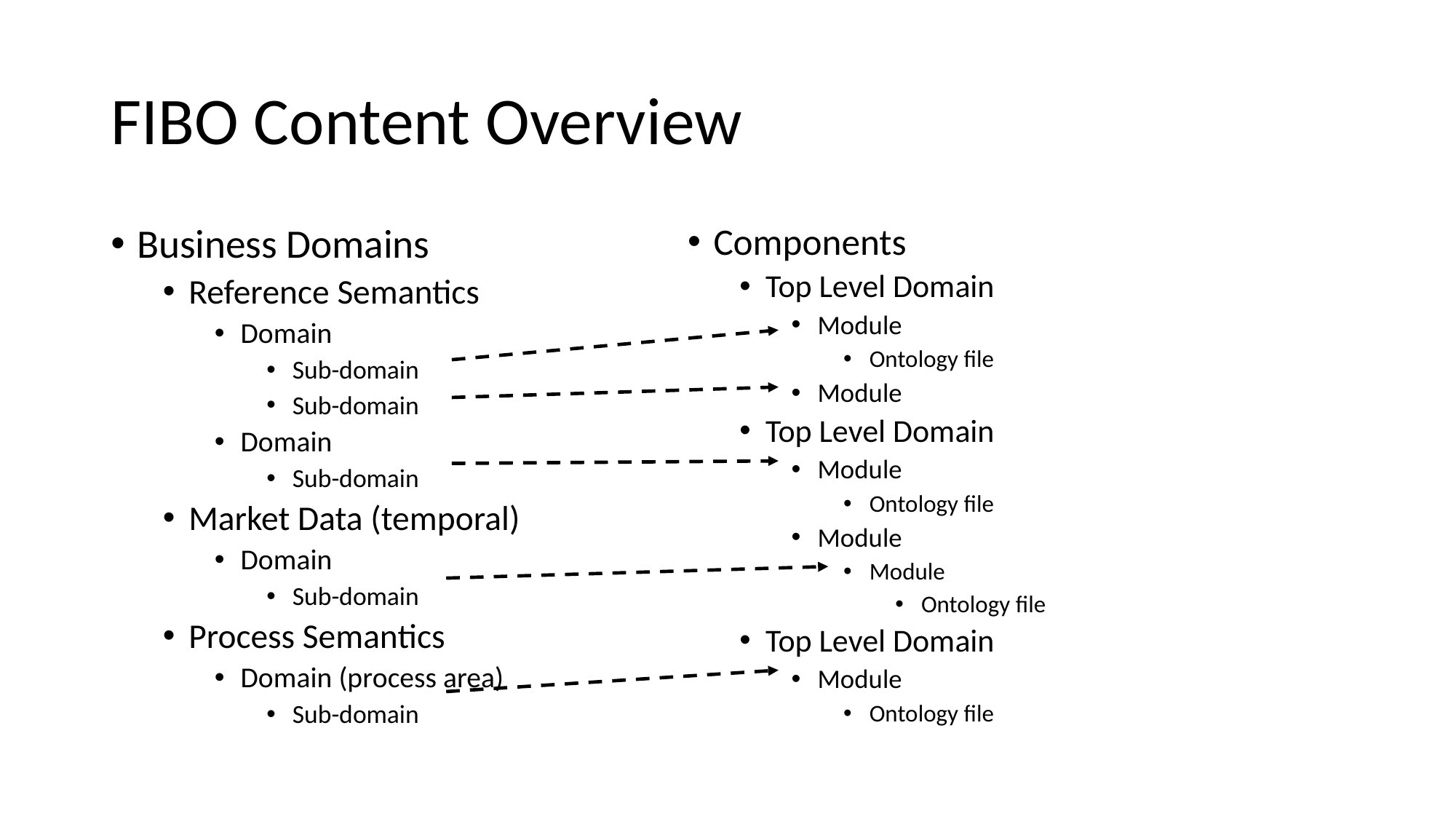

# FIBO Content Overview
Components
Top Level Domain
Module
Ontology file
Module
Top Level Domain
Module
Ontology file
Module
Module
Ontology file
Top Level Domain
Module
Ontology file
Business Domains
Reference Semantics
Domain
Sub-domain
Sub-domain
Domain
Sub-domain
Market Data (temporal)
Domain
Sub-domain
Process Semantics
Domain (process area)
Sub-domain